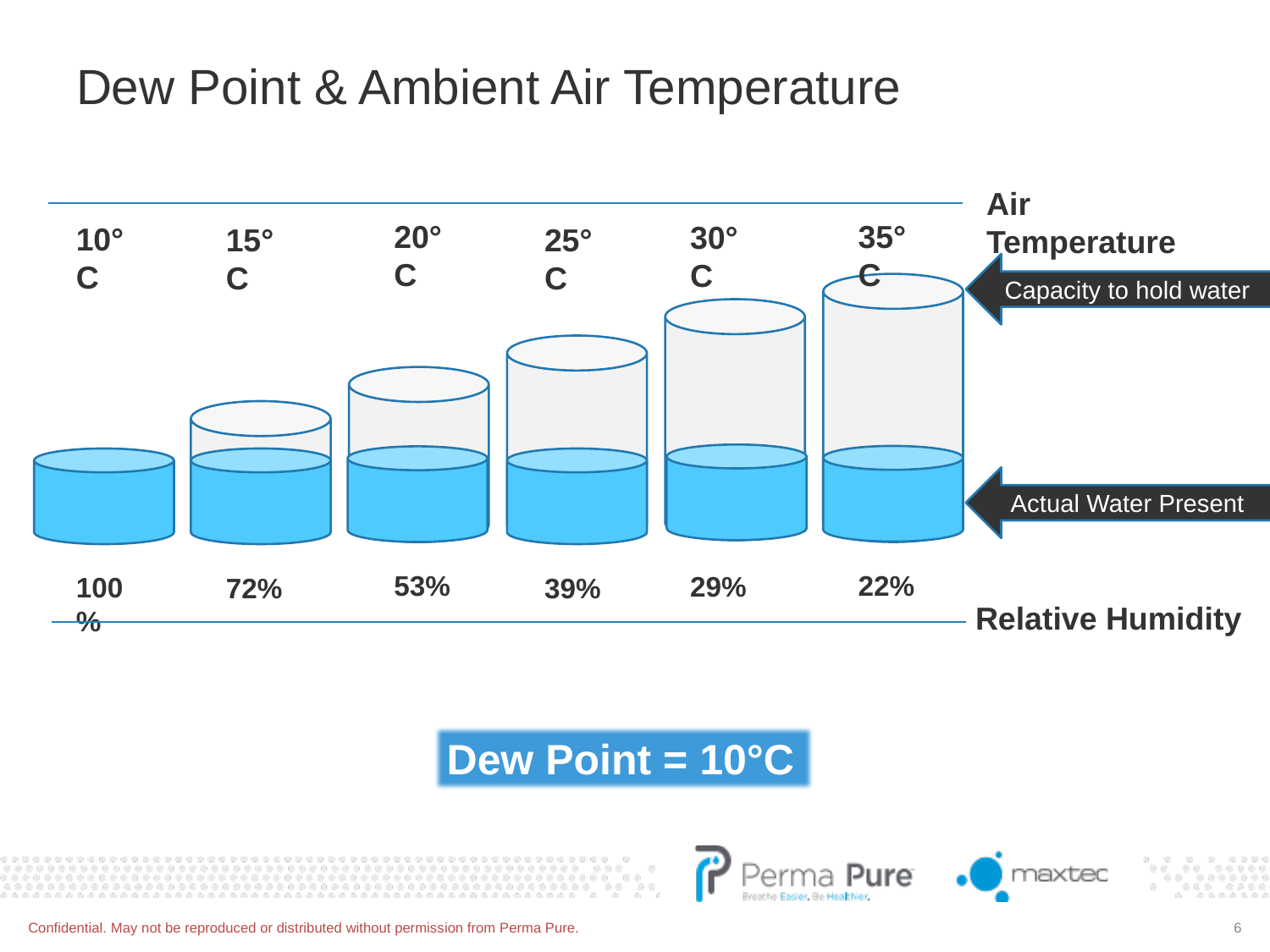

# Dew Point & Ambient Air Temperature
Air Temperature
20°C
35°C
30°C
10°C
15°C
25°C
Capacity to hold water

Actual Water Present
53%
22%
29%
100%
72%
39%
Relative Humidity
Dew Point = 10°C
Confidential. May not be reproduced or distributed without permission from Perma Pure.
6